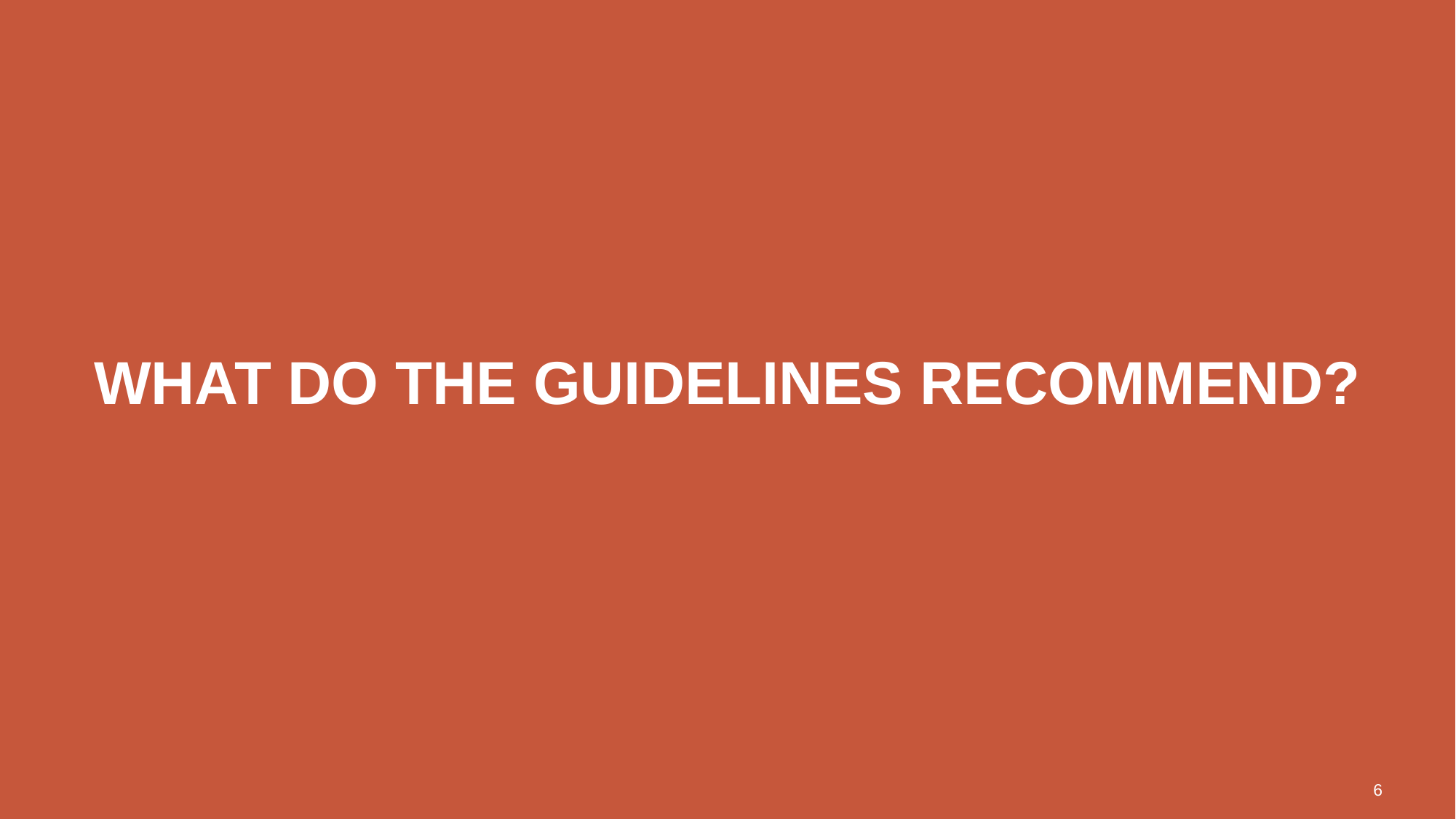

# What do the guidelines recommend?
6